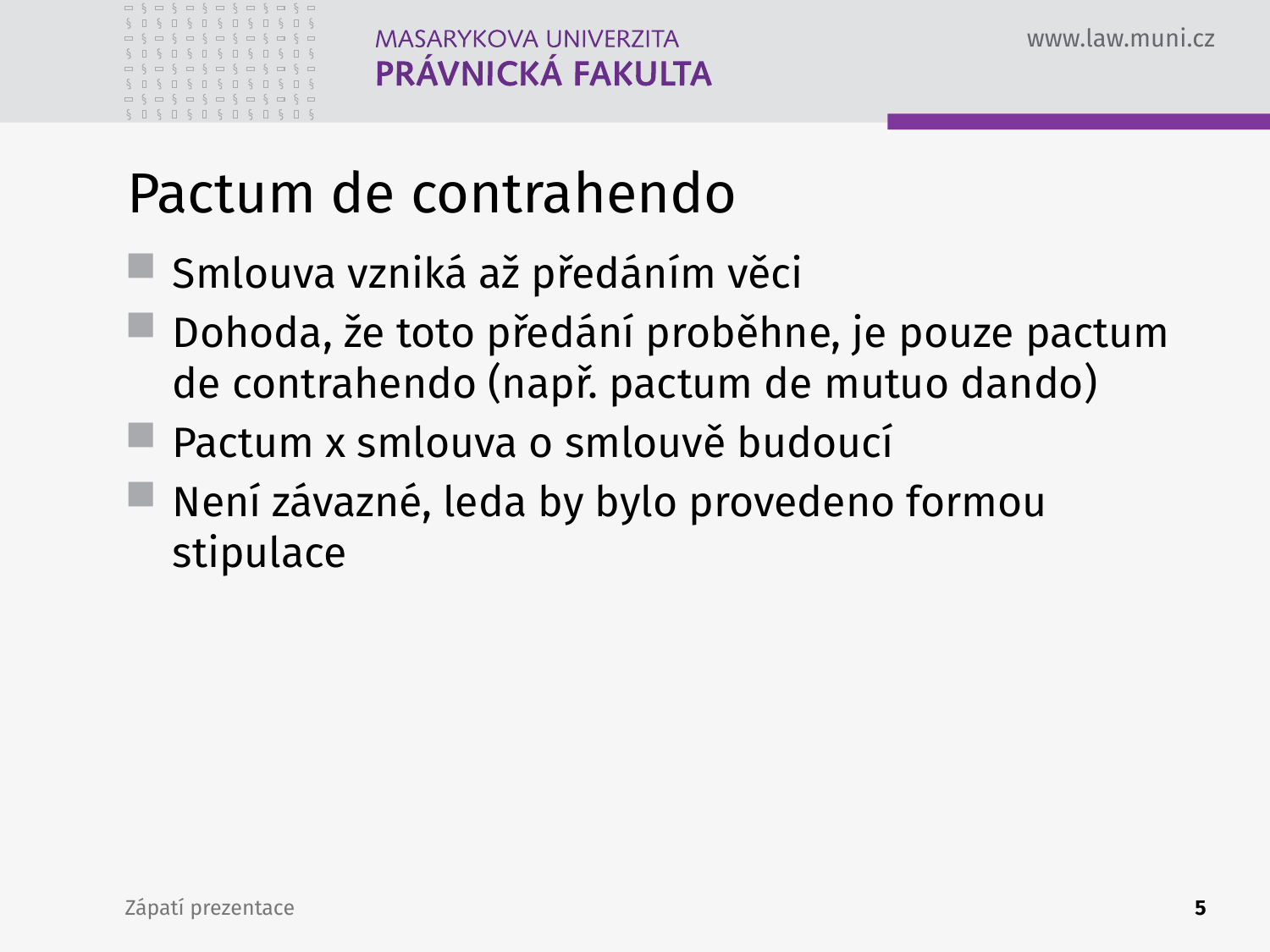

# Pactum de contrahendo
Smlouva vzniká až předáním věci
Dohoda, že toto předání proběhne, je pouze pactum de contrahendo (např. pactum de mutuo dando)
Pactum x smlouva o smlouvě budoucí
Není závazné, leda by bylo provedeno formou stipulace
Zápatí prezentace
5